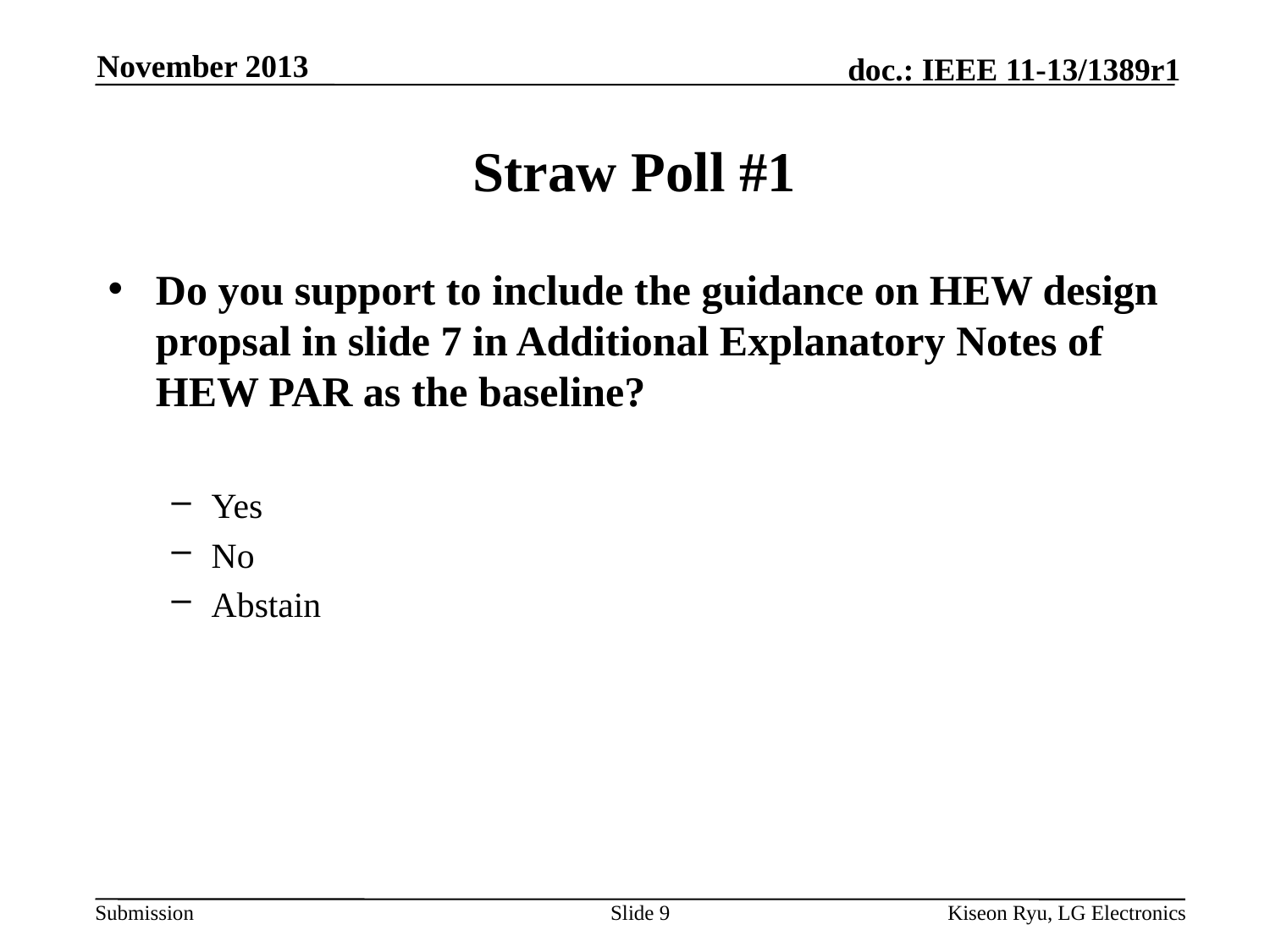

November 2013
# Straw Poll #1
Do you support to include the guidance on HEW design propsal in slide 7 in Additional Explanatory Notes of HEW PAR as the baseline?

Yes
No
Abstain

Slide 9
Kiseon Ryu, LG Electronics